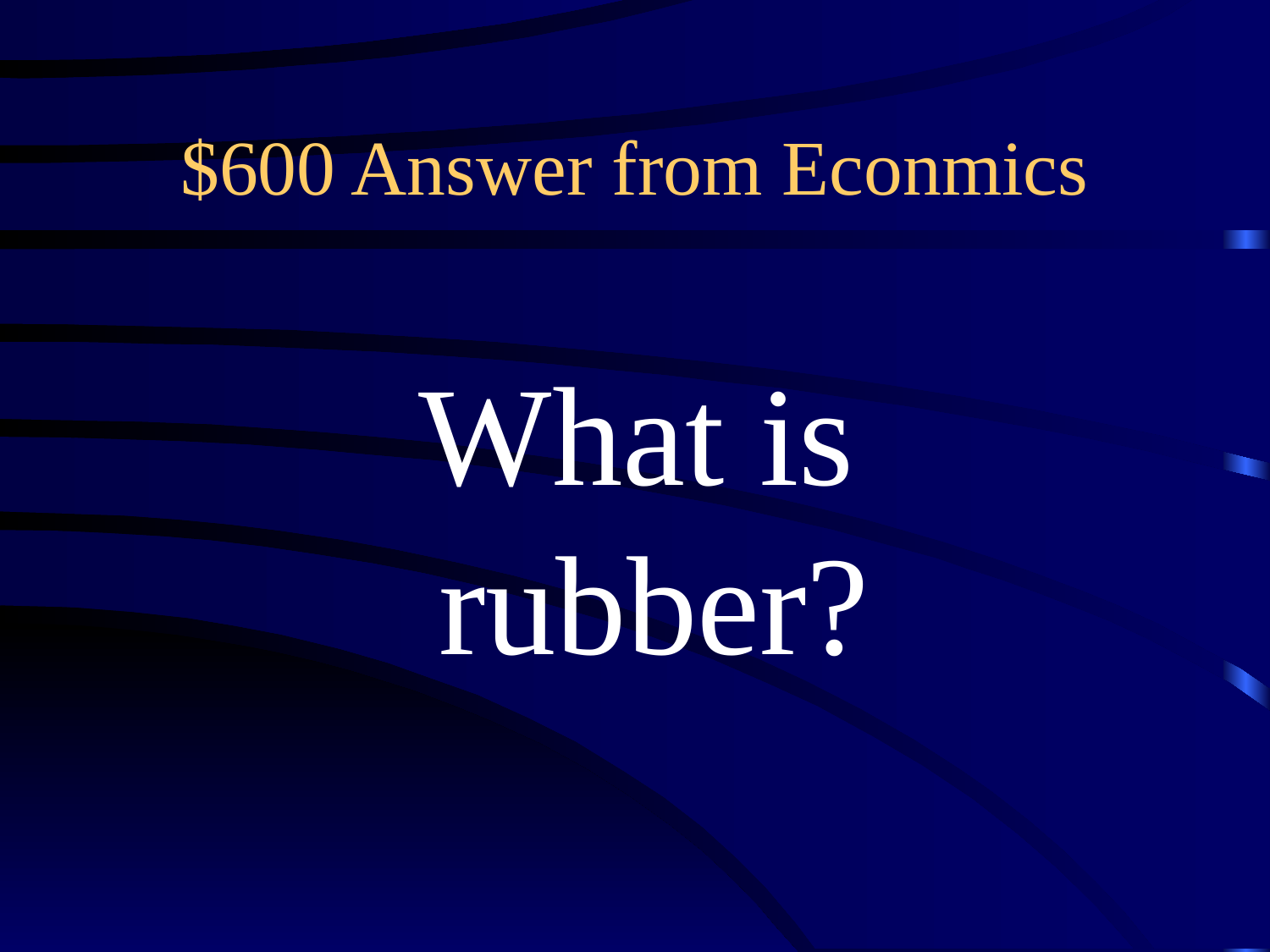

# $600 Answer from Econmics
What is
 rubber?